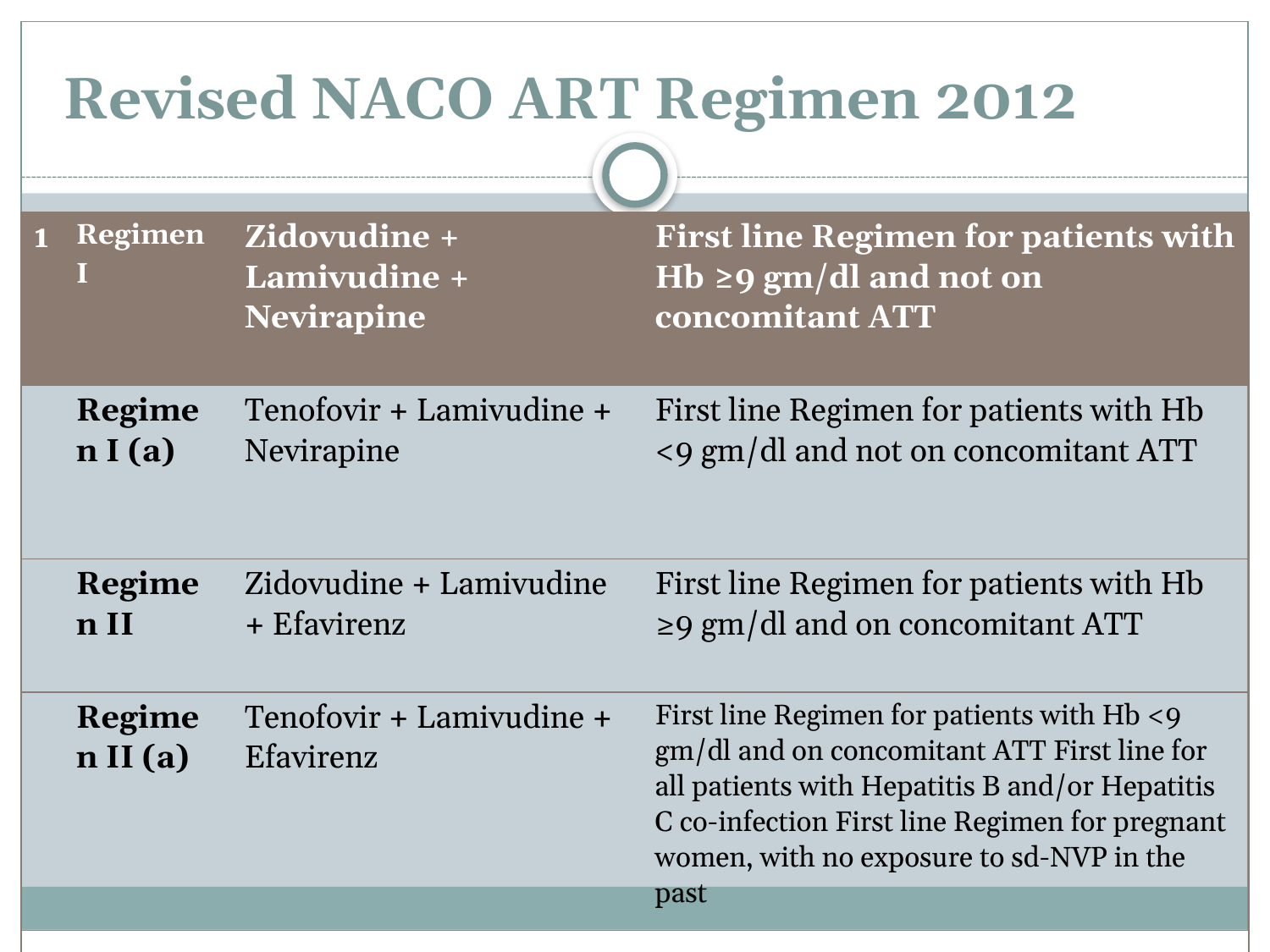

# Revised NACO ART Regimen 2012
| 1 | Regimen I | Zidovudine + Lamivudine + Nevirapine | First line Regimen for patients with Hb ≥9 gm/dl and not on concomitant ATT |
| --- | --- | --- | --- |
|  | Regimen I (a) | Tenofovir + Lamivudine + Nevirapine | First line Regimen for patients with Hb <9 gm/dl and not on concomitant ATT |
|  | Regimen II | Zidovudine + Lamivudine + Efavirenz | First line Regimen for patients with Hb ≥9 gm/dl and on concomitant ATT |
|  | Regimen II (a) | Tenofovir + Lamivudine + Efavirenz | First line Regimen for patients with Hb <9 gm/dl and on concomitant ATT First line for all patients with Hepatitis B and/or Hepatitis C co-infection First line Regimen for pregnant women, with no exposure to sd-NVP in the past |
|  |  |  |  |
|  |  |  |  |
|  |  |  |  |
|  |  |  |  |